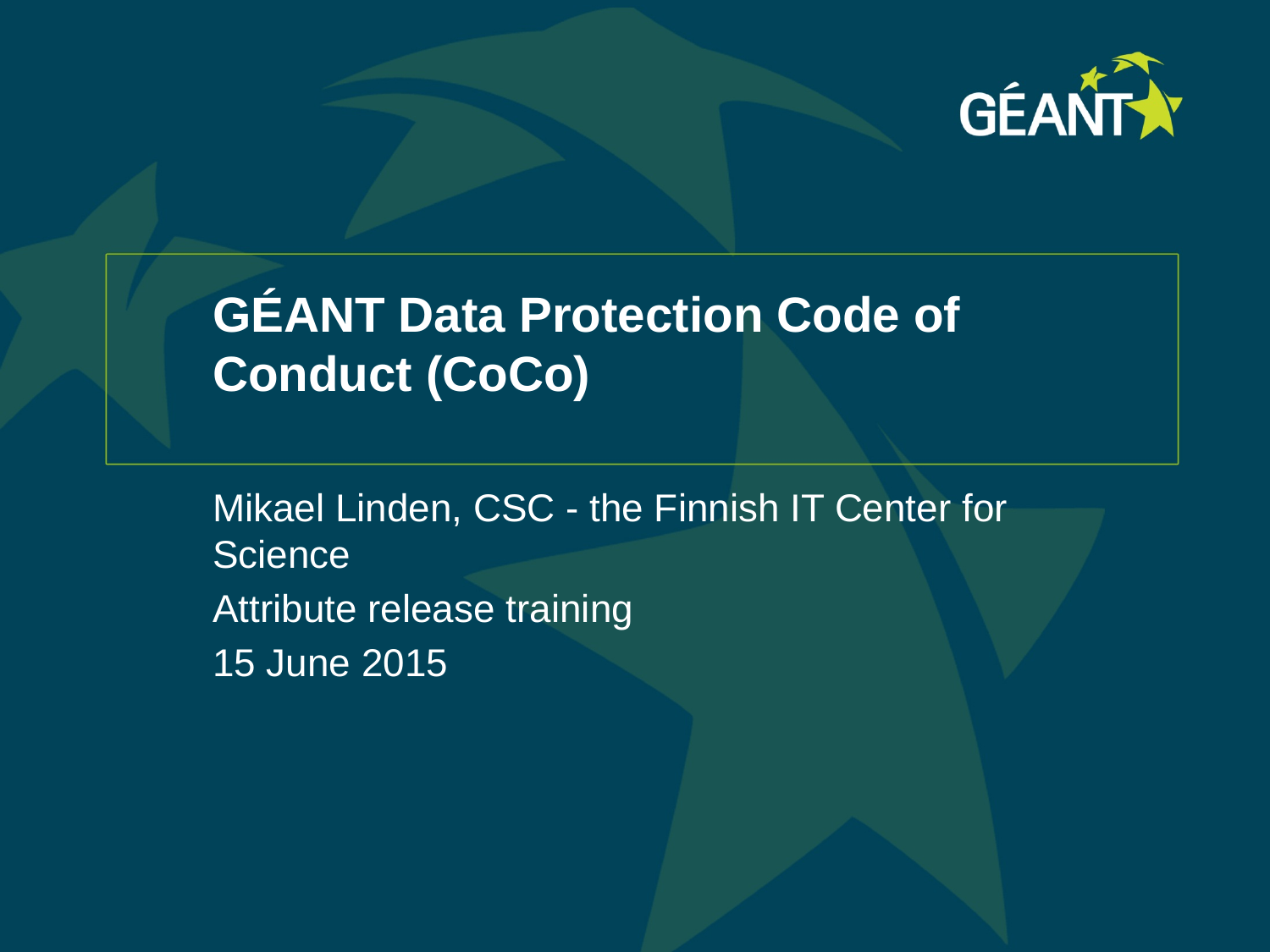

# GÉANT Data Protection Code of Conduct (CoCo)
Mikael Linden, CSC - the Finnish IT Center for Science
Attribute release training
15 June 2015